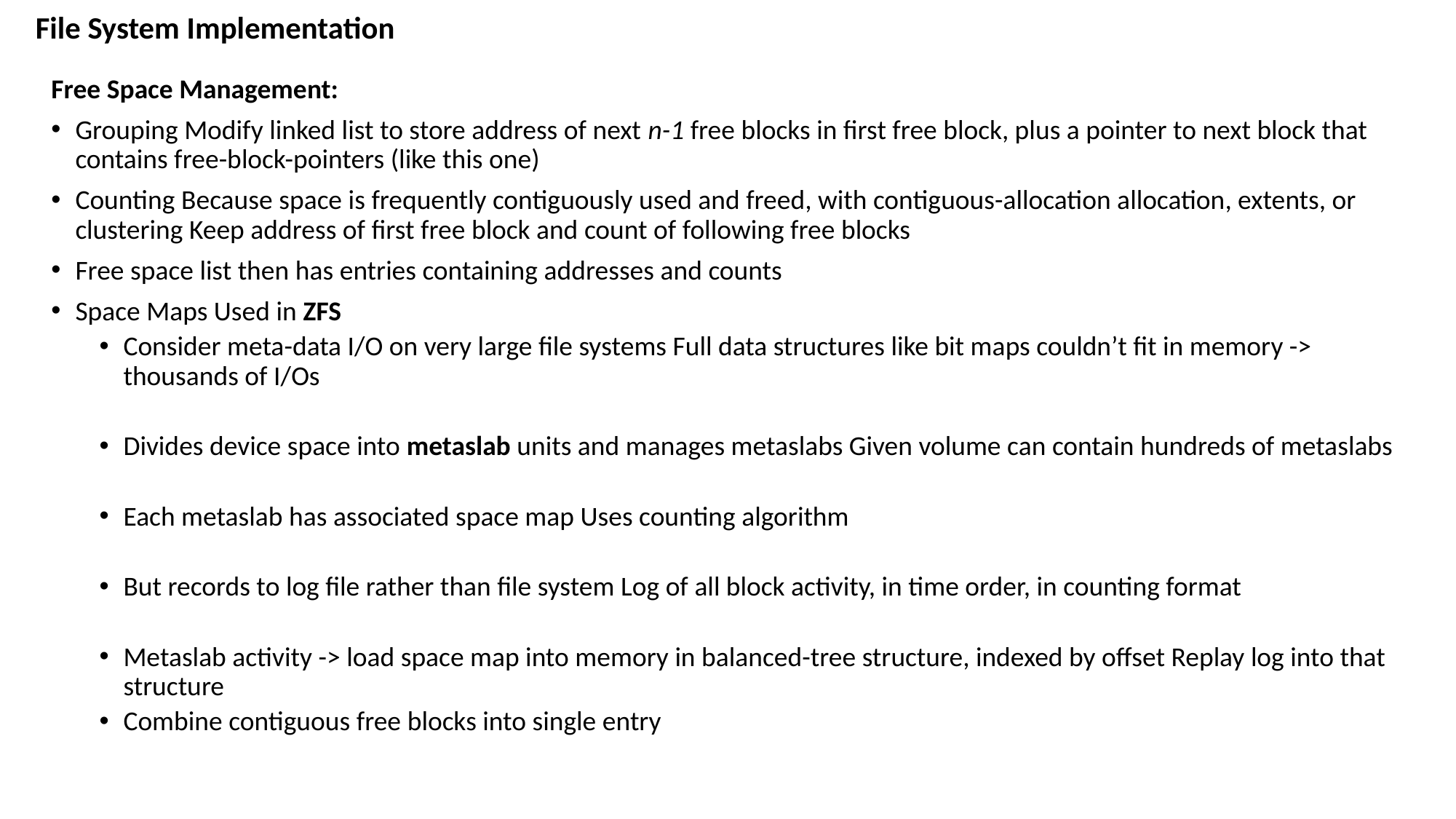

# File System Implementation
Free Space Management:
Grouping Modify linked list to store address of next n-1 free blocks in first free block, plus a pointer to next block that contains free-block-pointers (like this one)
Counting Because space is frequently contiguously used and freed, with contiguous-allocation allocation, extents, or clustering Keep address of first free block and count of following free blocks
Free space list then has entries containing addresses and counts
Space Maps Used in ZFS
Consider meta-data I/O on very large file systems Full data structures like bit maps couldn’t fit in memory -> thousands of I/Os

Divides device space into metaslab units and manages metaslabs Given volume can contain hundreds of metaslabs

Each metaslab has associated space map Uses counting algorithm

But records to log file rather than file system Log of all block activity, in time order, in counting format

Metaslab activity -> load space map into memory in balanced-tree structure, indexed by offset Replay log into that structure
Combine contiguous free blocks into single entry